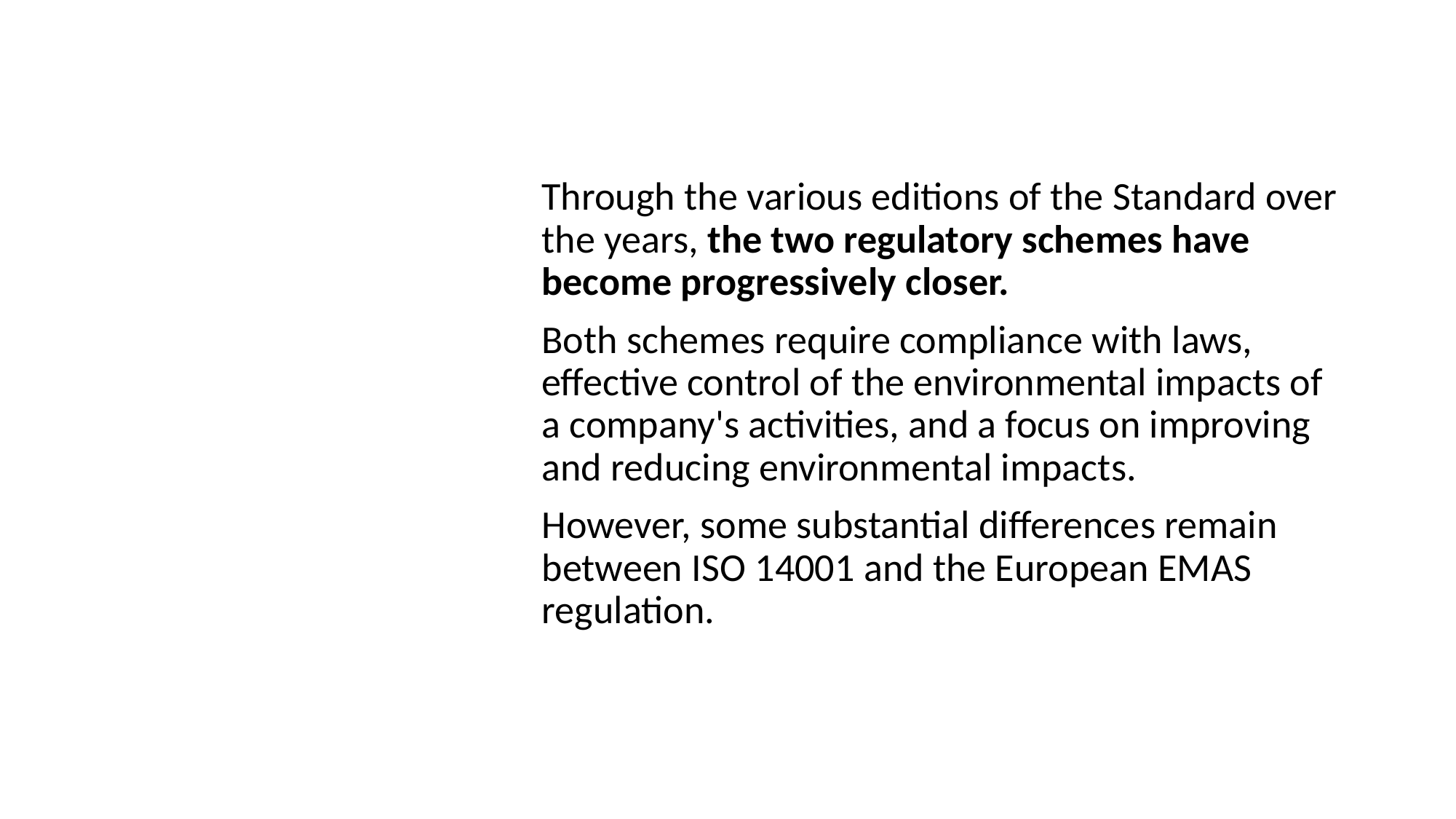

Through the various editions of the Standard over the years, the two regulatory schemes have become progressively closer.
Both schemes require compliance with laws, effective control of the environmental impacts of a company's activities, and a focus on improving and reducing environmental impacts.
However, some substantial differences remain between ISO 14001 and the European EMAS regulation.
# Differences between ISO 14001 and EMAS